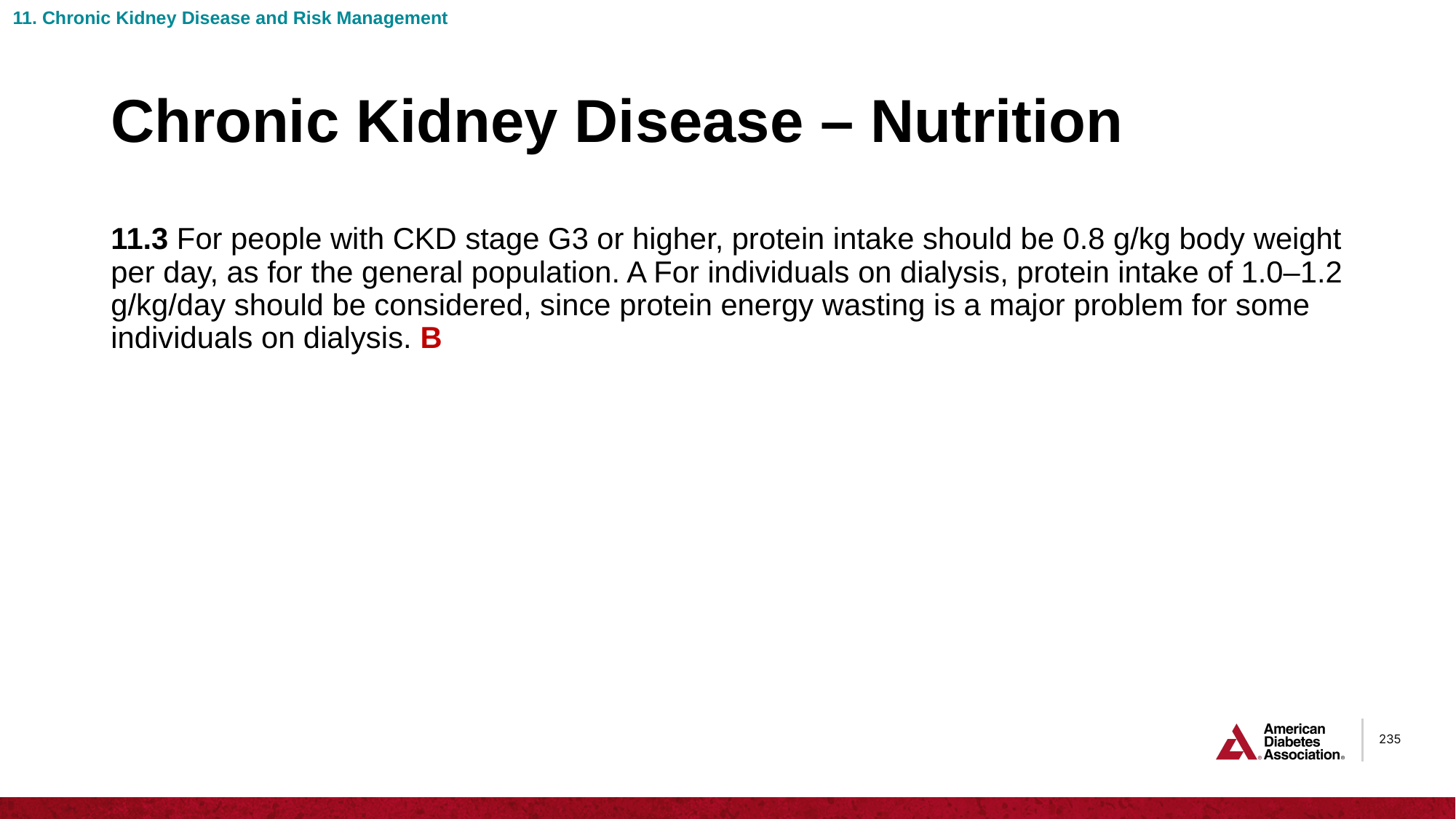

11. Chronic Kidney Disease and Risk Management
# Chronic Kidney Disease – Nutrition
11.3 For people with CKD stage G3 or higher, protein intake should be 0.8 g/kg body weight per day, as for the general population. A For individuals on dialysis, protein intake of 1.0–1.2 g/kg/day should be considered, since protein energy wasting is a major problem for some individuals on dialysis. B
235